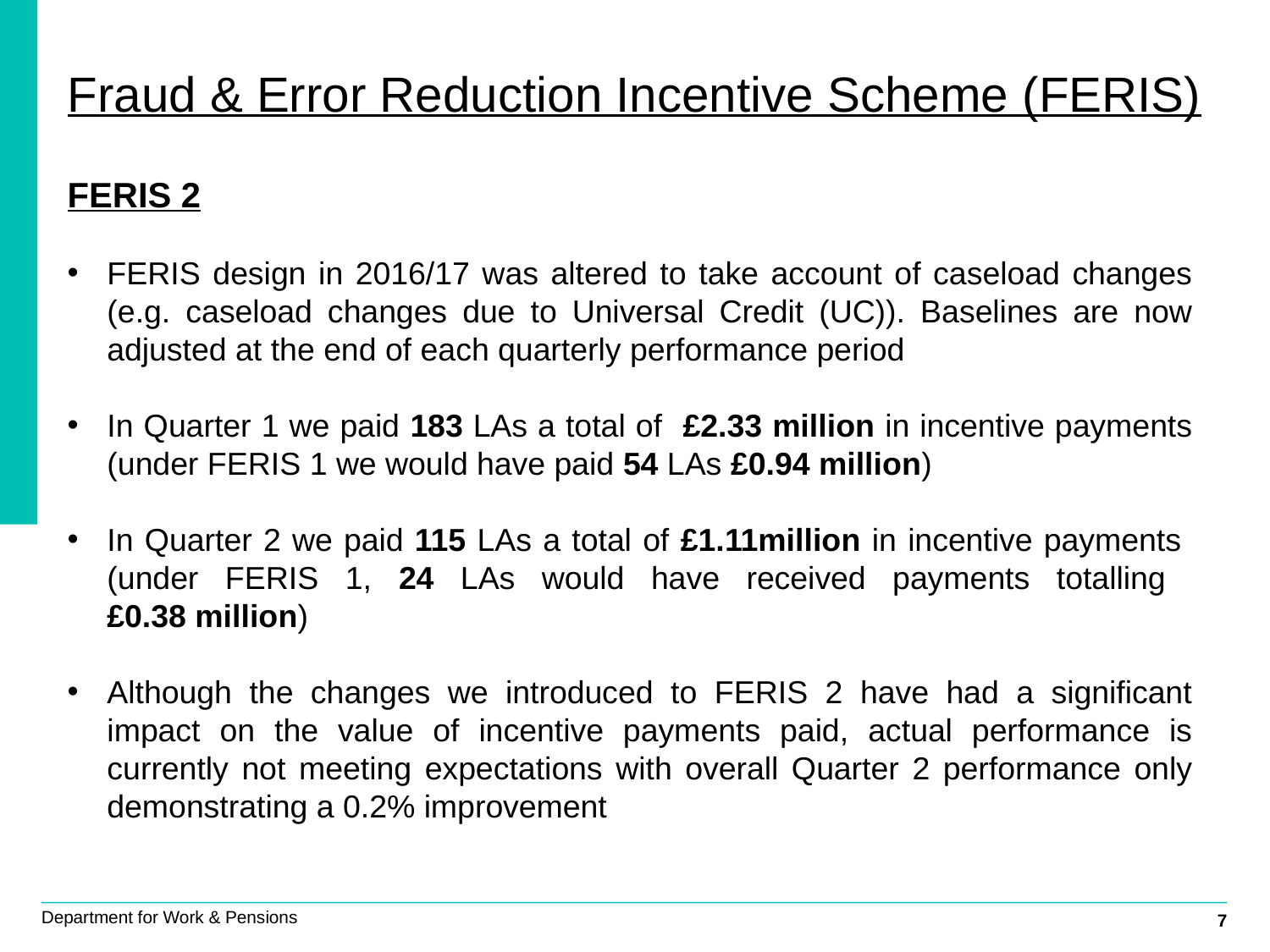

Fraud & Error Reduction Incentive Scheme (FERIS)
FERIS 2

FERIS design in 2016/17 was altered to take account of caseload changes (e.g. caseload changes due to Universal Credit (UC)). Baselines are now adjusted at the end of each quarterly performance period

In Quarter 1 we paid 183 LAs a total of  £2.33 million in incentive payments (under FERIS 1 we would have paid 54 LAs £0.94 million)

In Quarter 2 we paid 115 LAs a total of £1.11million in incentive payments  (under FERIS 1, 24 LAs would have received payments totalling
£0.38 million)

Although the changes we introduced to FERIS 2 have had a significant impact on the value of incentive payments paid, actual performance is currently not meeting expectations with overall Quarter 2 performance only demonstrating a 0.2% improvement